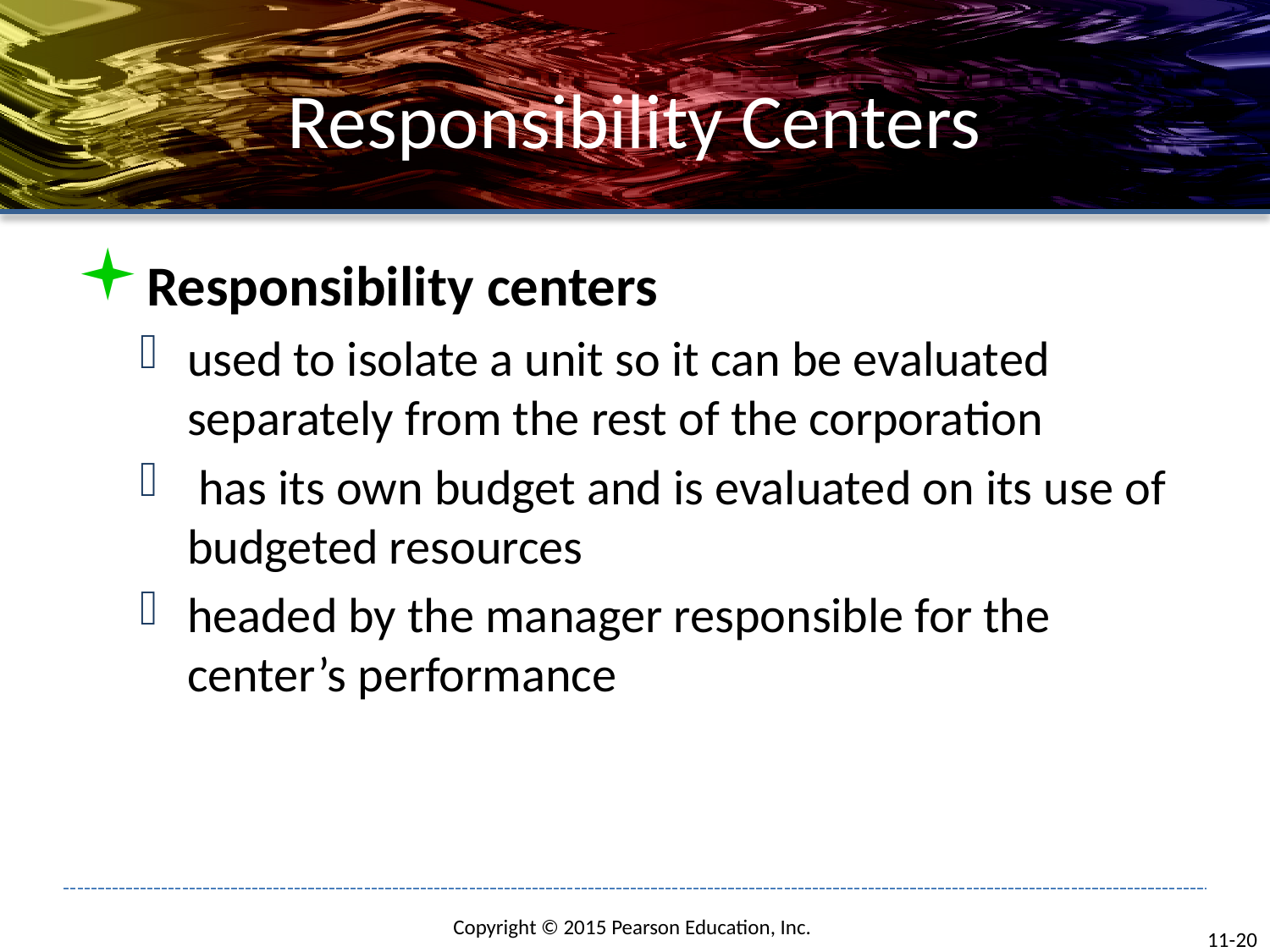

# Responsibility Centers
Responsibility centers
used to isolate a unit so it can be evaluated separately from the rest of the corporation
 has its own budget and is evaluated on its use of budgeted resources
headed by the manager responsible for the center’s performance

11-20
Copyright © 2015 Pearson Education, Inc.